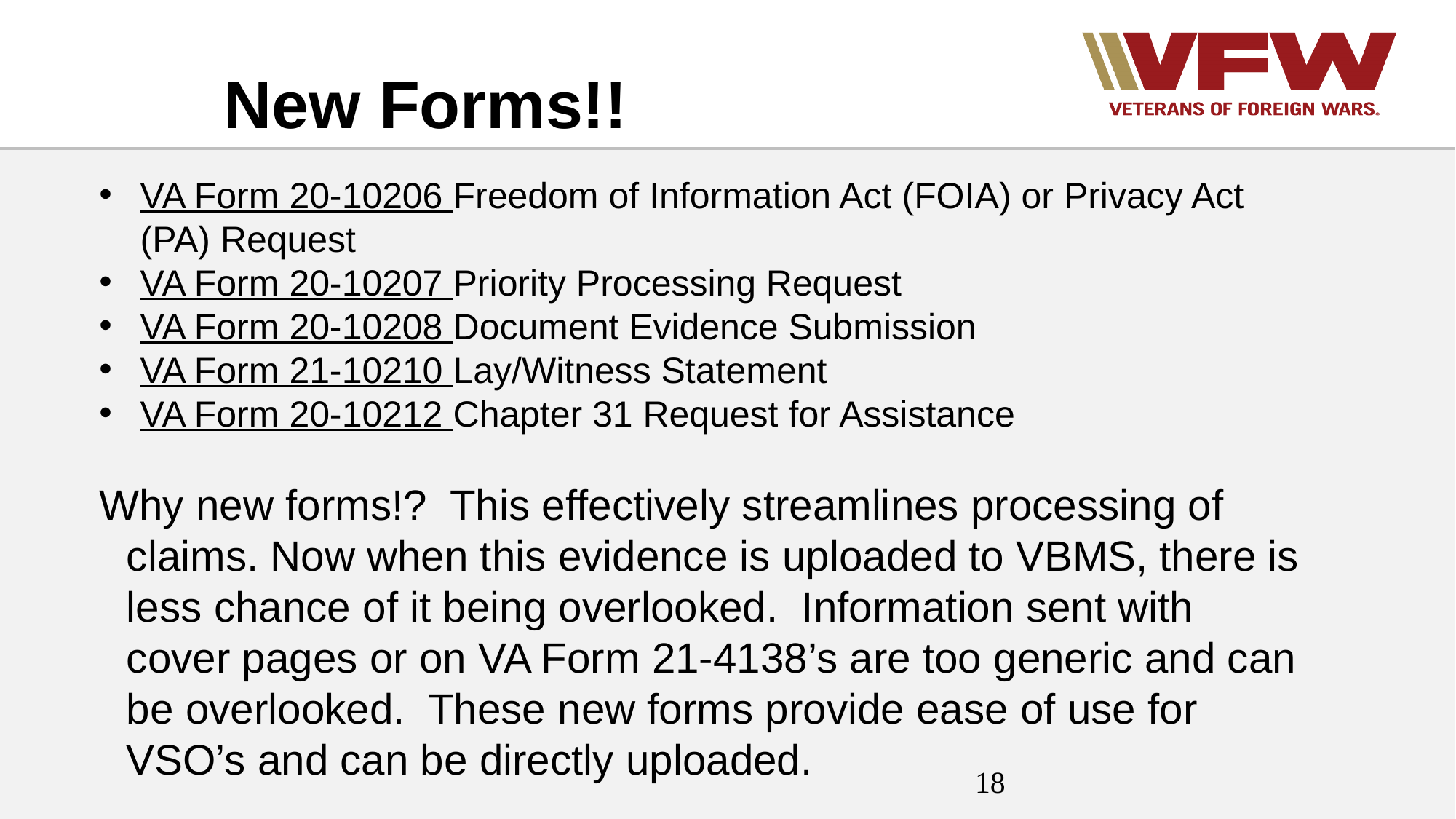

New Forms!!
VA Form 20-10206 Freedom of Information Act (FOIA) or Privacy Act (PA) Request
VA Form 20-10207 Priority Processing Request
VA Form 20-10208 Document Evidence Submission
VA Form 21-10210 Lay/Witness Statement
VA Form 20-10212 Chapter 31 Request for Assistance

Why new forms!?  This effectively streamlines processing of claims. Now when this evidence is uploaded to VBMS, there is less chance of it being overlooked.  Information sent with cover pages or on VA Form 21-4138’s are too generic and can be overlooked.  These new forms provide ease of use for VSO’s and can be directly uploaded.

18